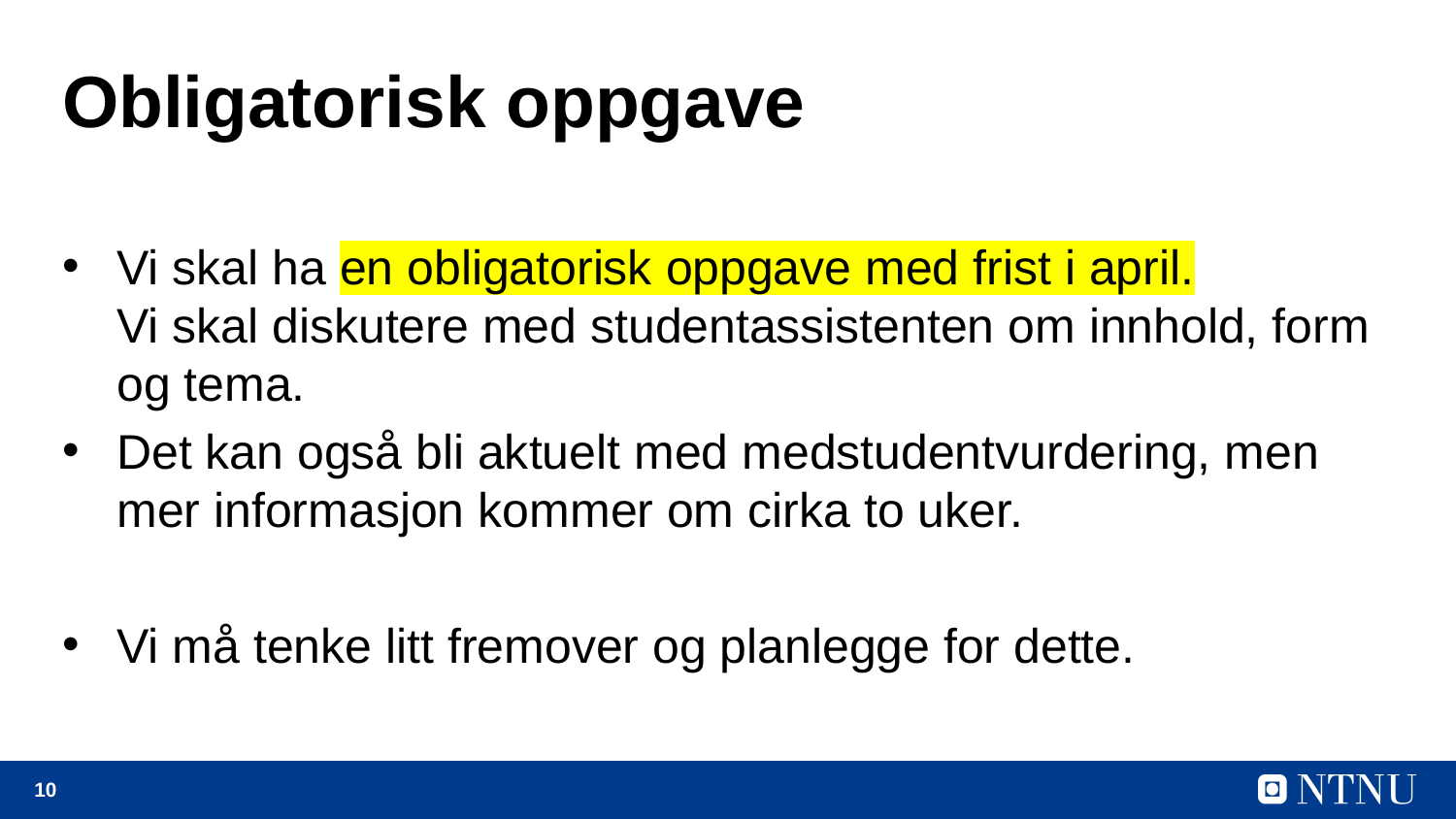

# Obligatorisk oppgave

Vi skal ha en obligatorisk oppgave med frist i april.
Vi skal diskutere med studentassistenten om innhold, form og tema.
Det kan også bli aktuelt med medstudentvurdering, men mer informasjon kommer om cirka to uker.

Vi må tenke litt fremover og planlegge for dette.